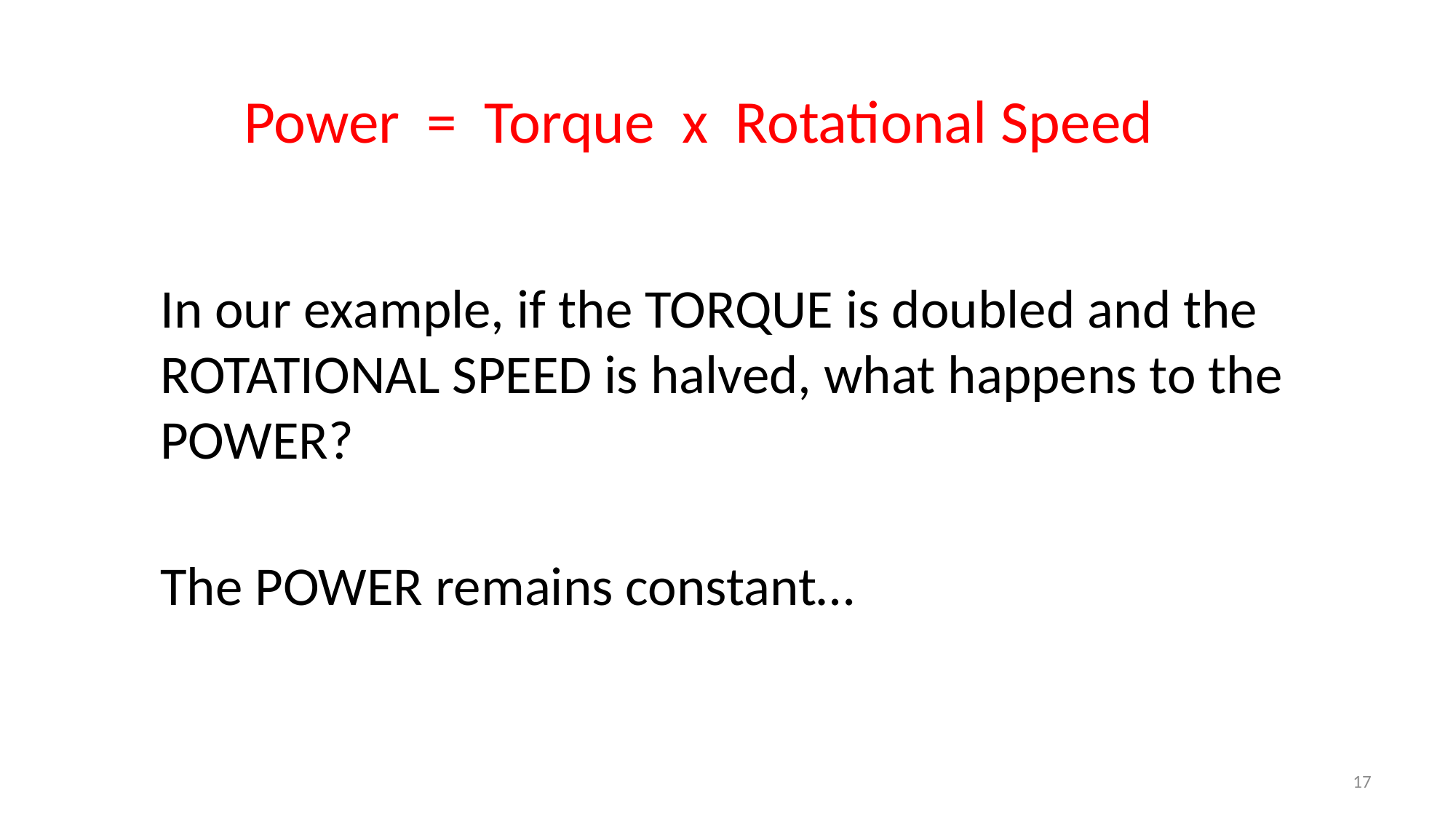

Power  =  Torque  x  Rotational Speed
In our example, if the TORQUE is doubled and the ROTATIONAL SPEED is halved, what happens to the POWER?
The POWER remains constant…
17